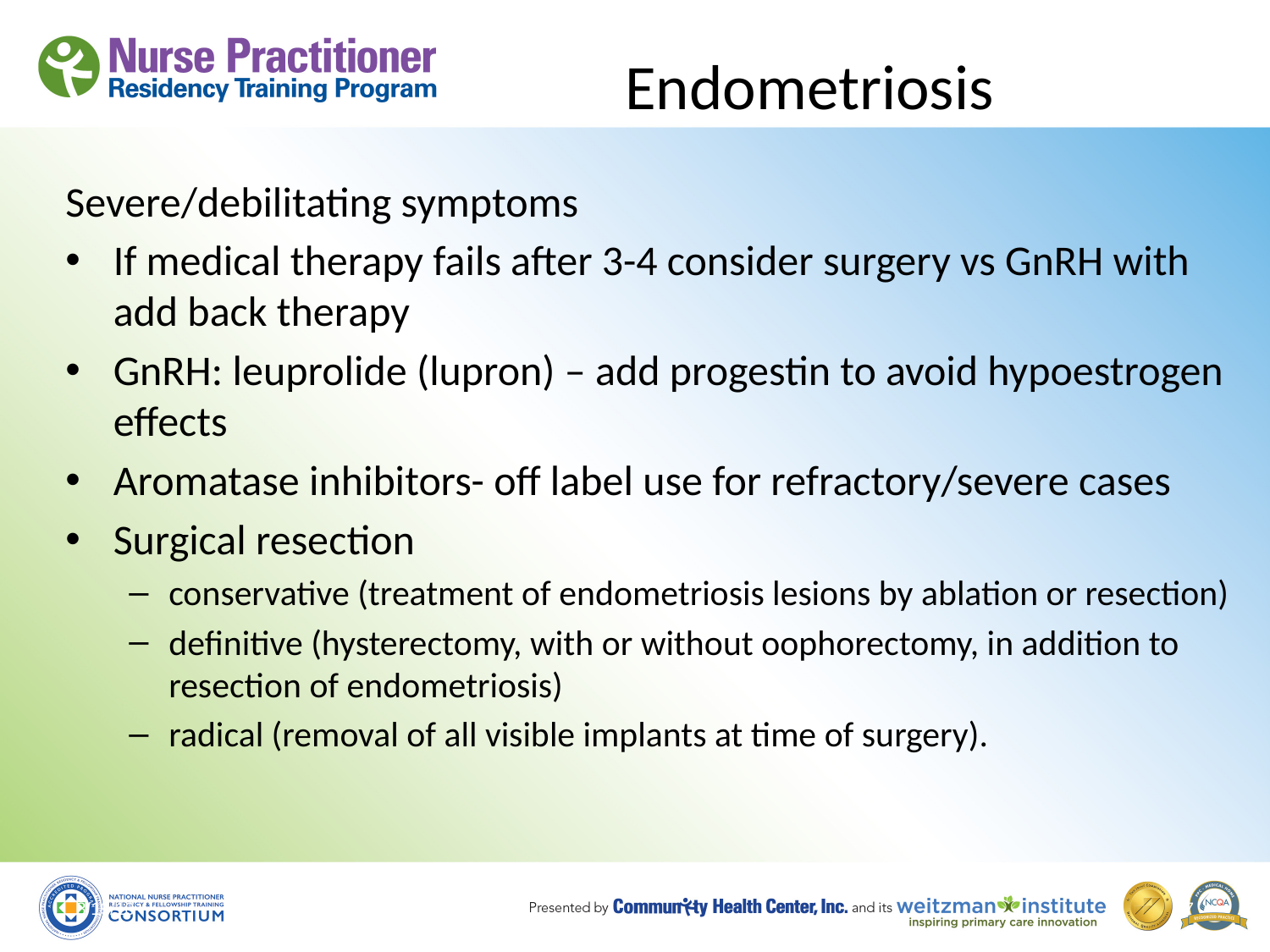

# Endometriosis
Severe/debilitating symptoms
If medical therapy fails after 3-4 consider surgery vs GnRH with add back therapy
GnRH: leuprolide (lupron) – add progestin to avoid hypoestrogen effects
Aromatase inhibitors- off label use for refractory/severe cases
Surgical resection
conservative (treatment of endometriosis lesions by ablation or resection)
definitive (hysterectomy, with or without oophorectomy, in addition to resection of endometriosis)
radical (removal of all visible implants at time of surgery).

8/19/10
27